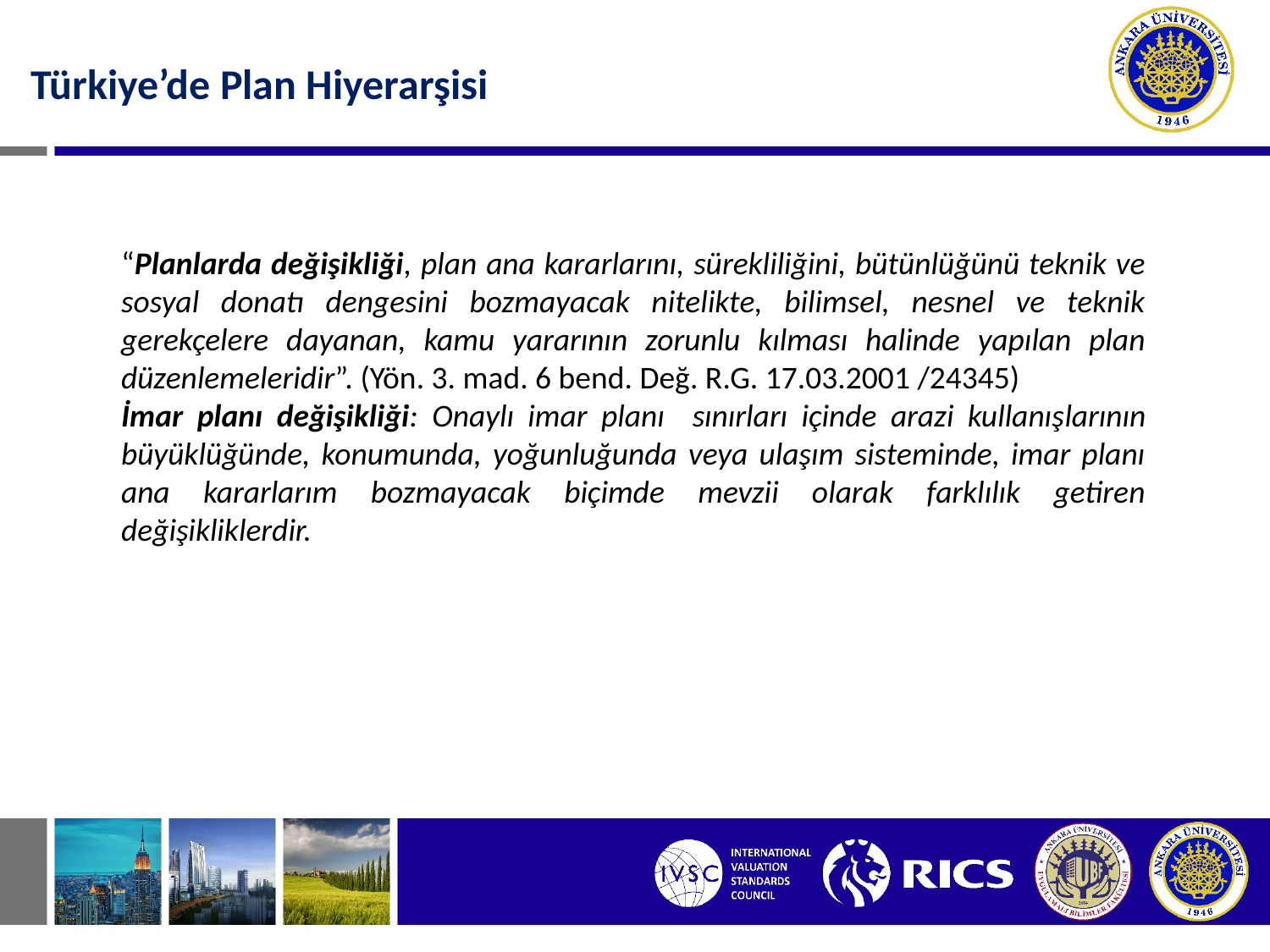

Türkiye’de Plan Hiyerarşisi
“Planlarda değişikliği, plan ana kararlarını, sürekliliğini, bütünlüğünü teknik ve sosyal donatı dengesini bozmayacak nitelikte, bilimsel, nesnel ve teknik gerekçelere dayanan, kamu yararının zorunlu kılması halinde yapılan plan düzenlemeleridir”. (Yön. 3. mad. 6 bend. Değ. R.G. 17.03.2001 /24345)
İmar planı değişikliği: Onaylı imar planı  sınırları içinde arazi kullanış­larının büyüklüğünde, konumunda, yoğunluğunda veya ulaşım sisteminde, imar planı ana kararlarım bozmayacak biçimde mevzii olarak farklılık getiren değişikliklerdir.